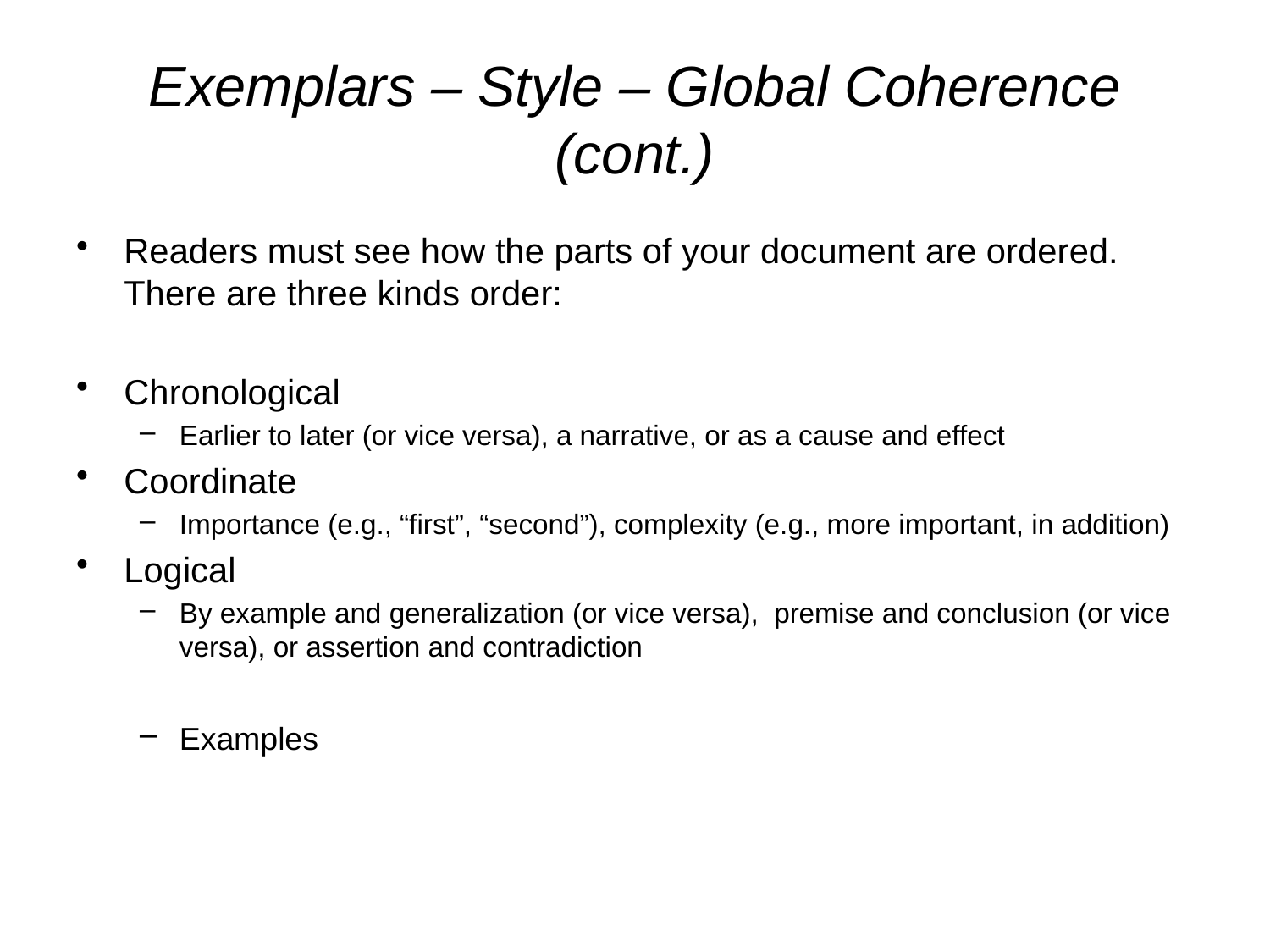

# Exemplars – Style – Global Coherence (cont.)
Readers must see how the parts of your document are ordered.  There are three kinds order:

Chronological
Earlier to later (or vice versa), a narrative, or as a cause and effect
Coordinate
Importance (e.g., “first”, “second”), complexity (e.g., more important, in addition)
Logical
By example and generalization (or vice versa),  premise and conclusion (or vice versa), or assertion and contradiction

Examples